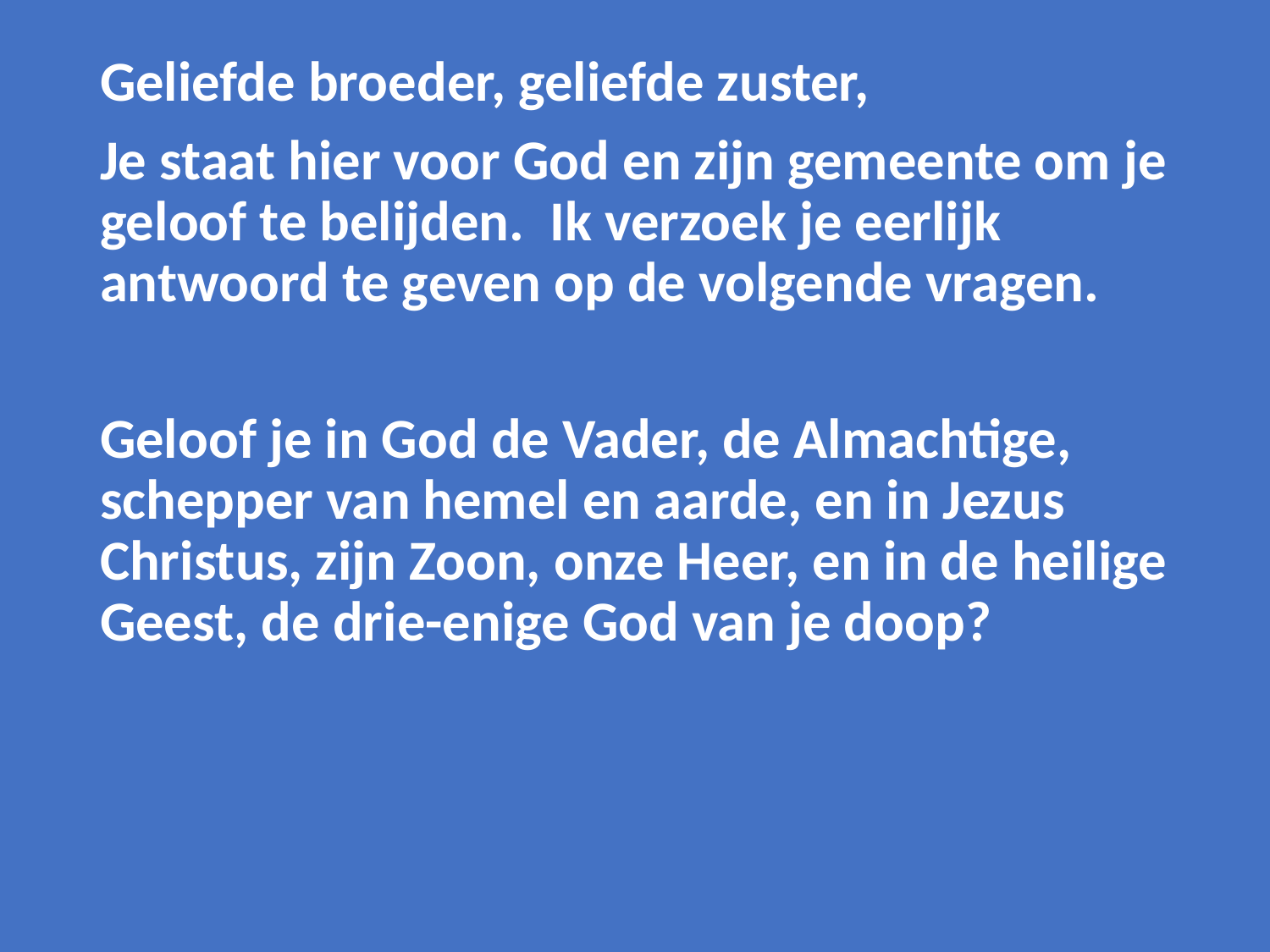

Geliefde broeder, geliefde zuster,
Je staat hier voor God en zijn gemeente om je geloof te belijden.  Ik verzoek je eerlijk antwoord te geven op de volgende vragen.

Geloof je in God de Vader, de Almachtige, schepper van hemel en aarde, en in Jezus Christus, zijn Zoon, onze Heer, en in de heilige Geest, de drie-enige God van je doop?